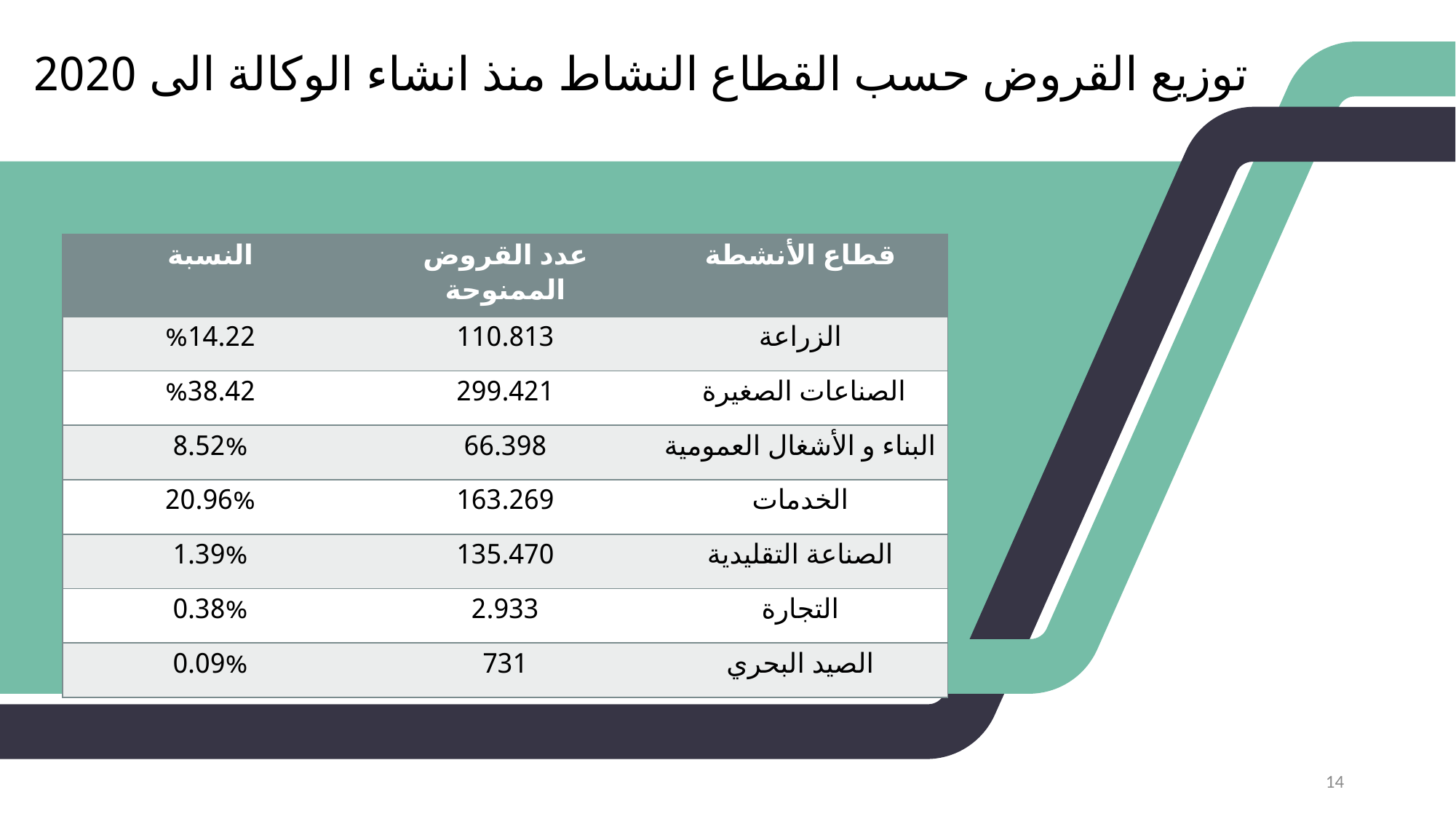

# توزيع القروض حسب القطاع النشاط منذ انشاء الوكالة الى 2020
| النسبة | عدد القروض الممنوحة | قطاع الأنشطة |
| --- | --- | --- |
| %14.22 | 110.813 | الزراعة |
| %38.42 | 299.421 | الصناعات الصغيرة |
| 8.52% | 66.398 | البناء و الأشغال العمومية |
| 20.96% | 163.269 | الخدمات |
| 1.39% | 135.470 | الصناعة التقليدية |
| 0.38% | 2.933 | التجارة |
| 0.09% | 731 | الصيد البحري |
14